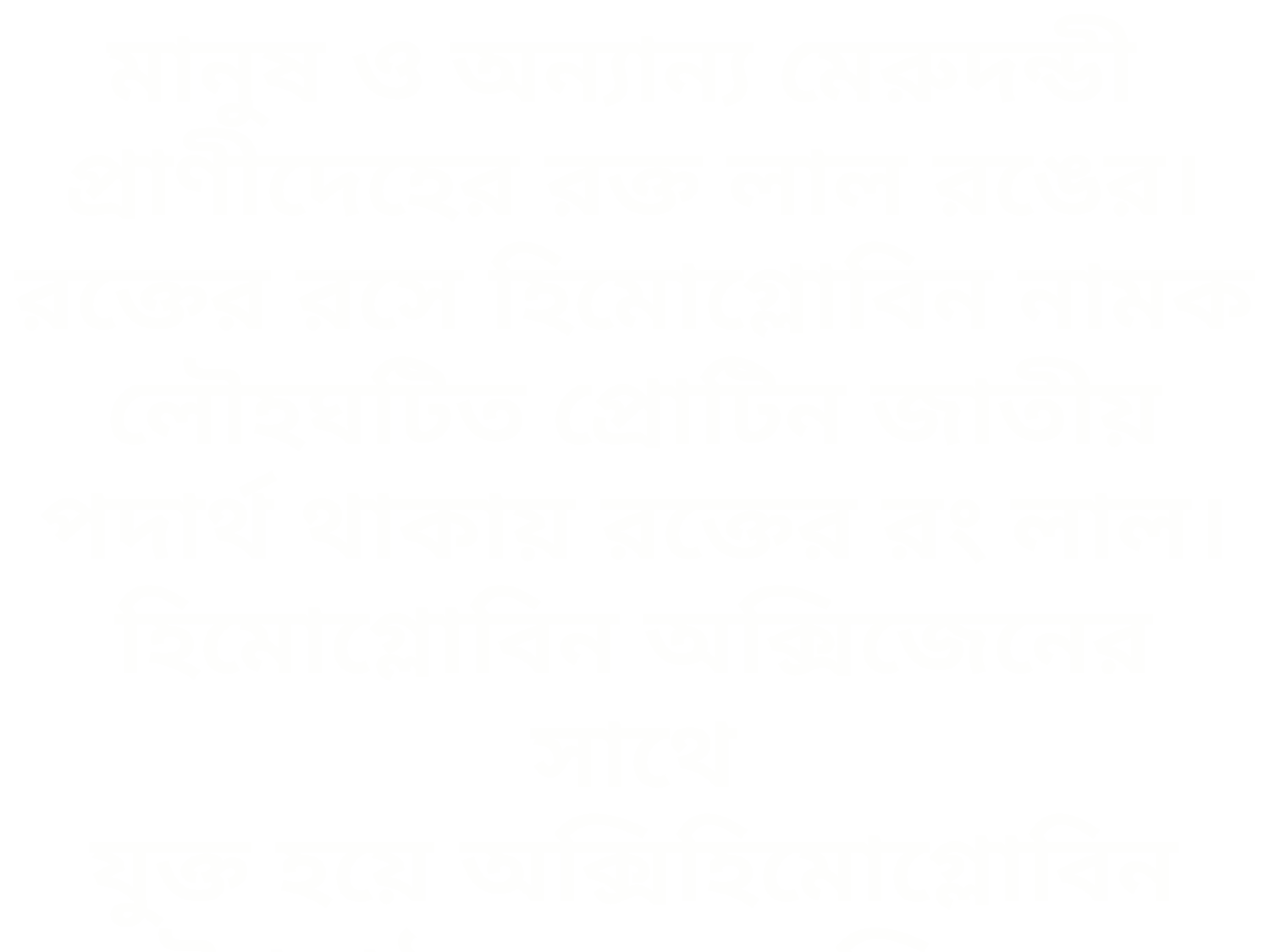

মানুষ ও অন্যান্য মেরুদন্ডী
প্রাণীদেহের রক্ত লাল রঙের।
রক্তের রসে হিমোগ্লোবিন নামক
লৌহঘটিত প্রোটিন জাতীয় পদার্থ থাকায় রক্তের রং লাল।
হিমোগ্লোবিন অক্সিজেনের সাথে
যুক্ত হয়ে অক্সিহিমোগ্লোবিন যৌগ গঠন করে অক্সিজেন